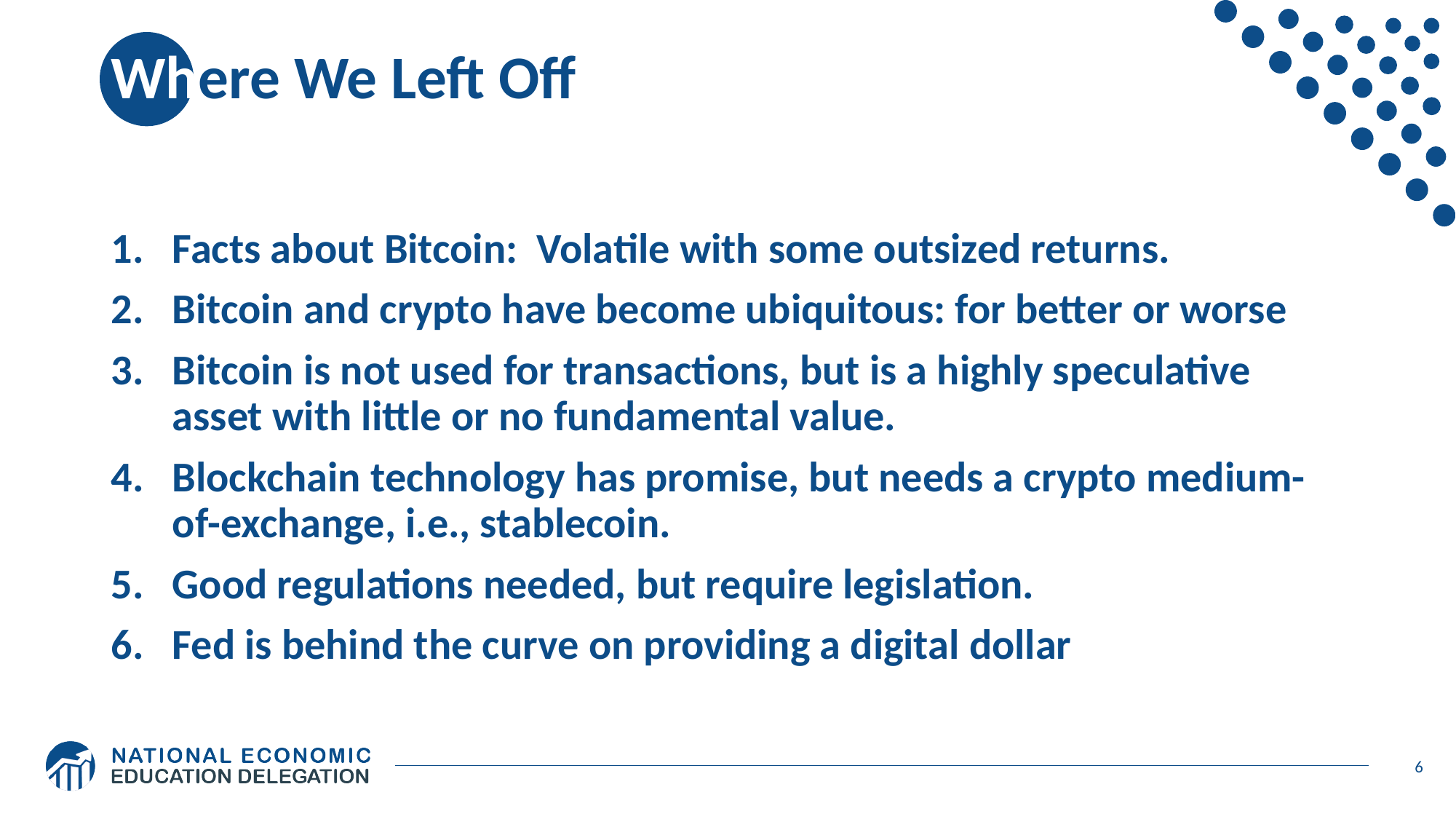

# Where We Left Off
Facts about Bitcoin:  Volatile with some outsized returns.
Bitcoin and crypto have become ubiquitous: for better or worse
Bitcoin is not used for transactions, but is a highly speculative asset with little or no fundamental value.
Blockchain technology has promise, but needs a crypto medium-of-exchange, i.e., stablecoin.
Good regulations needed, but require legislation.
Fed is behind the curve on providing a digital dollar
6